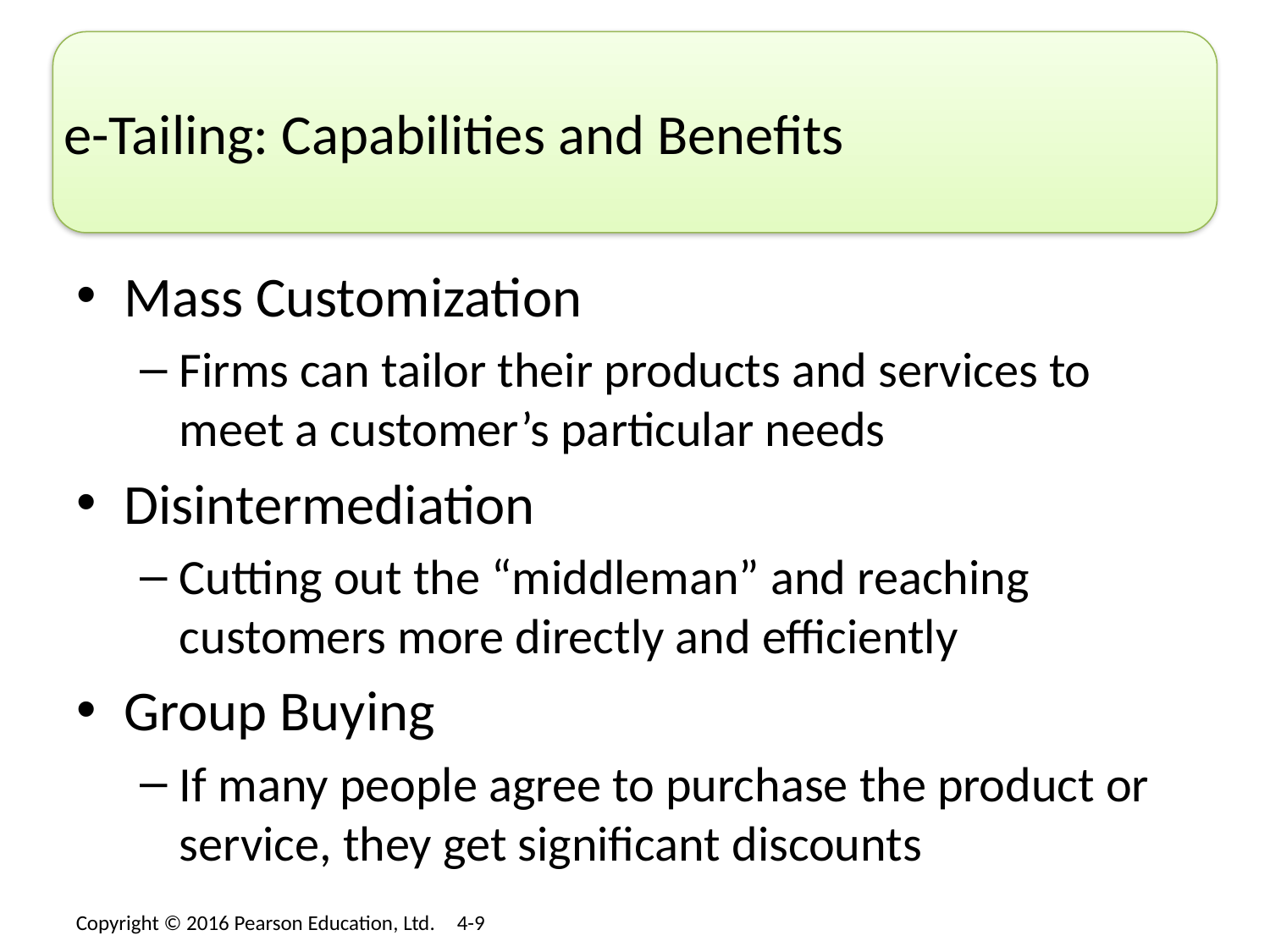

# e-Tailing: Capabilities and Benefits
Mass Customization
Firms can tailor their products and services to meet a customer’s particular needs
Disintermediation
Cutting out the “middleman” and reaching customers more directly and efficiently
Group Buying
If many people agree to purchase the product or service, they get significant discounts